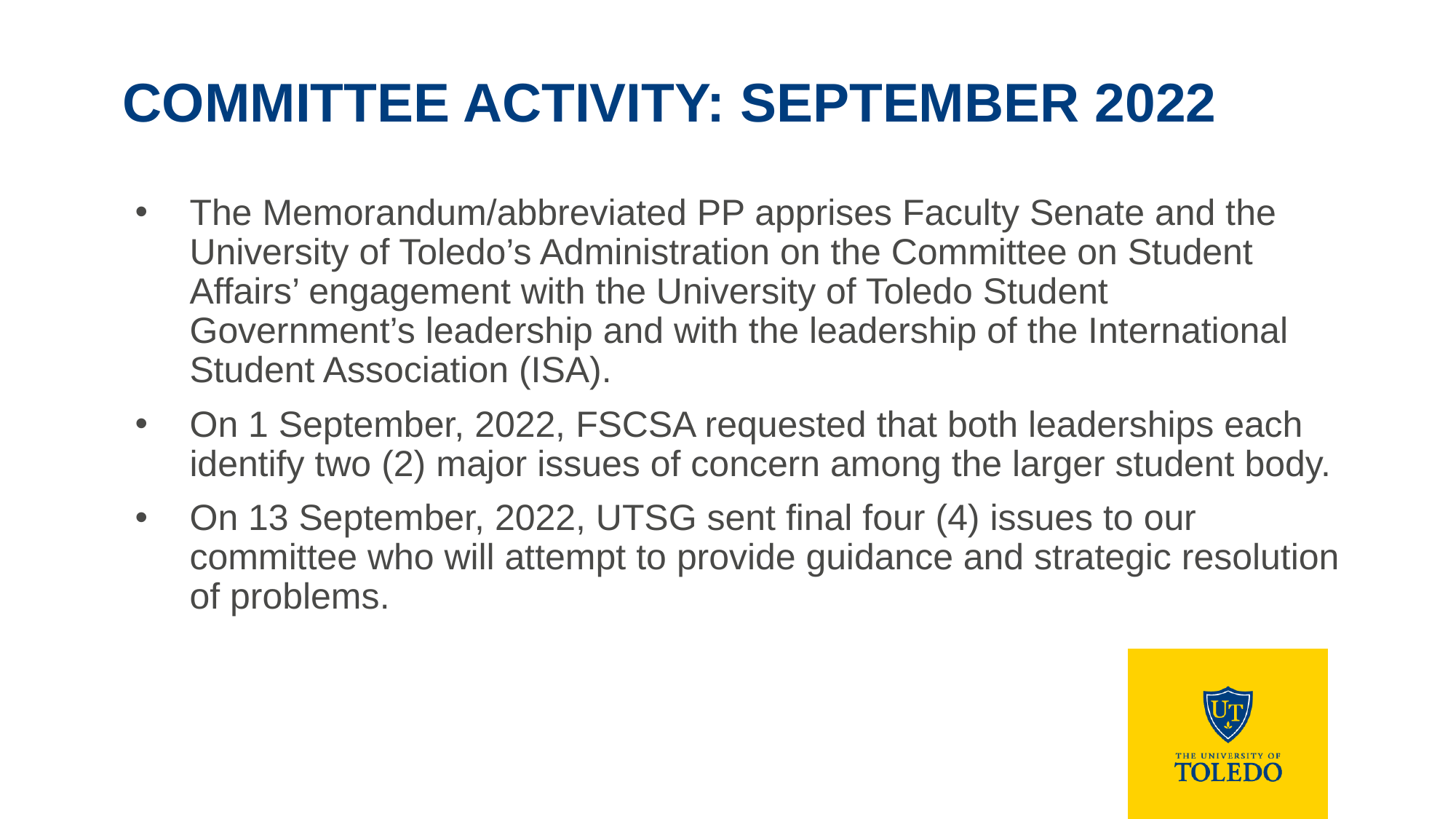

# Committee Activity: September 2022
The Memorandum/abbreviated PP apprises Faculty Senate and the University of Toledo’s Administration on the Committee on Student Affairs’ engagement with the University of Toledo Student Government’s leadership and with the leadership of the International Student Association (ISA).
On 1 September, 2022, FSCSA requested that both leaderships each identify two (2) major issues of concern among the larger student body.
On 13 September, 2022, UTSG sent final four (4) issues to our committee who will attempt to provide guidance and strategic resolution of problems.